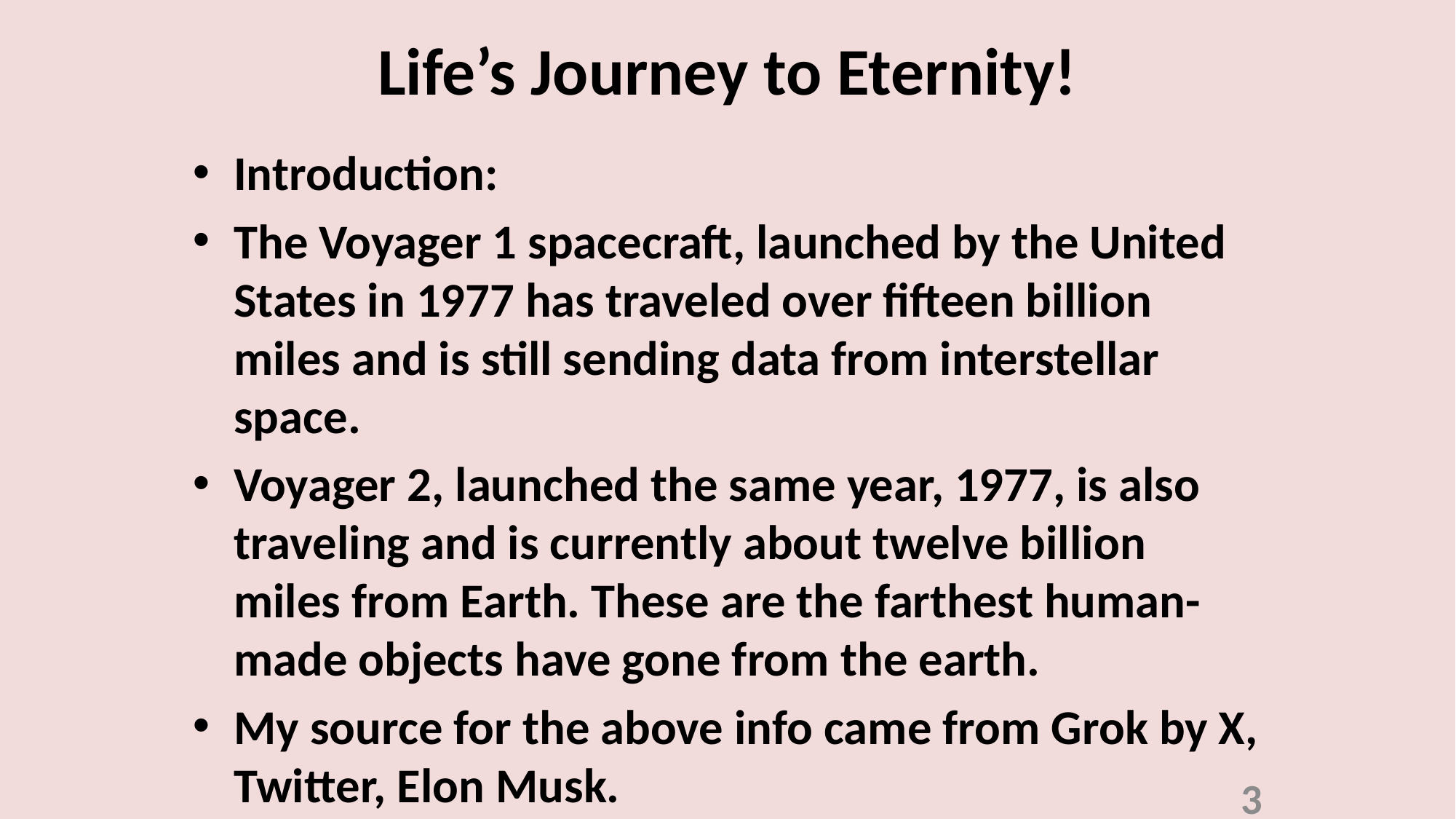

# Life’s Journey to Eternity!
Introduction:
The Voyager 1 spacecraft, launched by the United States in 1977 has traveled over fifteen billion miles and is still sending data from interstellar space.
Voyager 2, launched the same year, 1977, is also traveling and is currently about twelve billion miles from Earth. These are the farthest human-made objects have gone from the earth.
My source for the above info came from Grok by X, Twitter, Elon Musk.

3